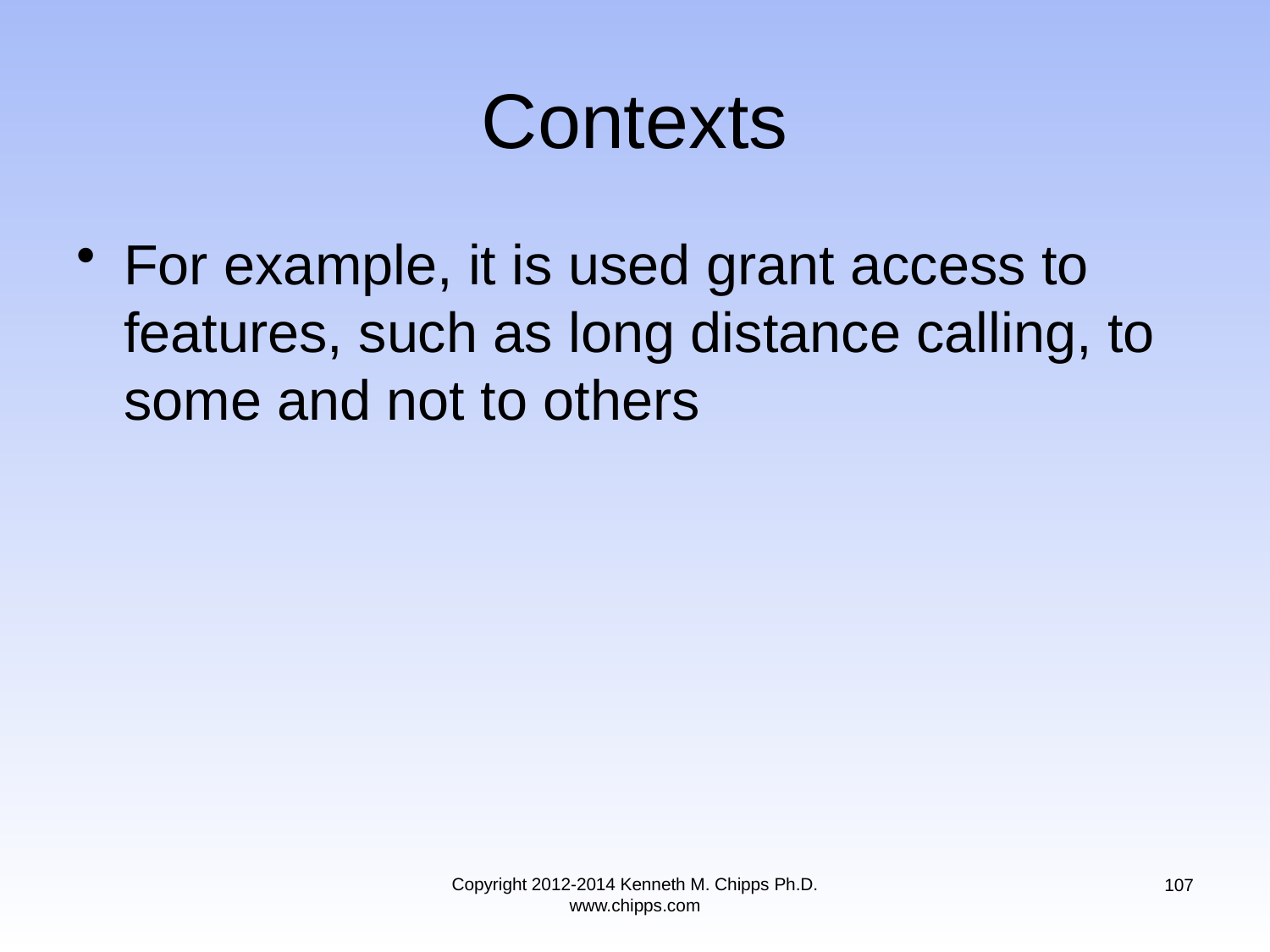

# Contexts
For example, it is used grant access to features, such as long distance calling, to some and not to others
Copyright 2012-2014 Kenneth M. Chipps Ph.D. www.chipps.com
107